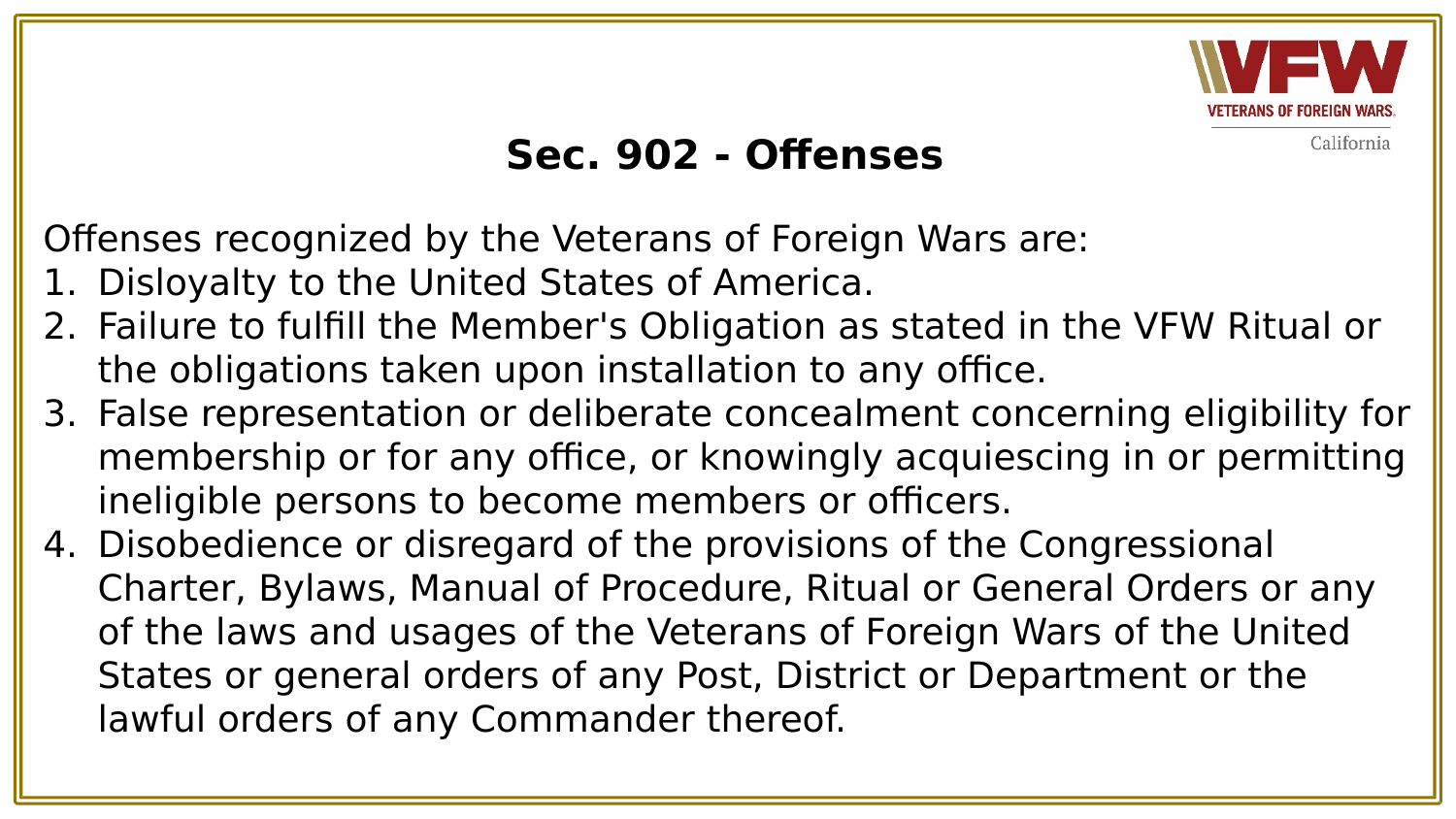

# Sec. 902 - Offenses
Offenses recognized by the Veterans of Foreign Wars are:
Disloyalty to the United States of America.
Failure to fulfill the Member's Obligation as stated in the VFW Ritual or the obligations taken upon installation to any office.
False representation or deliberate concealment concerning eligibility for membership or for any office, or knowingly acquiescing in or permitting ineligible persons to become members or officers.
Disobedience or disregard of the provisions of the Congressional Charter, Bylaws, Manual of Procedure, Ritual or General Orders or any of the laws and usages of the Veterans of Foreign Wars of the United States or general orders of any Post, District or Department or the lawful orders of any Commander thereof.